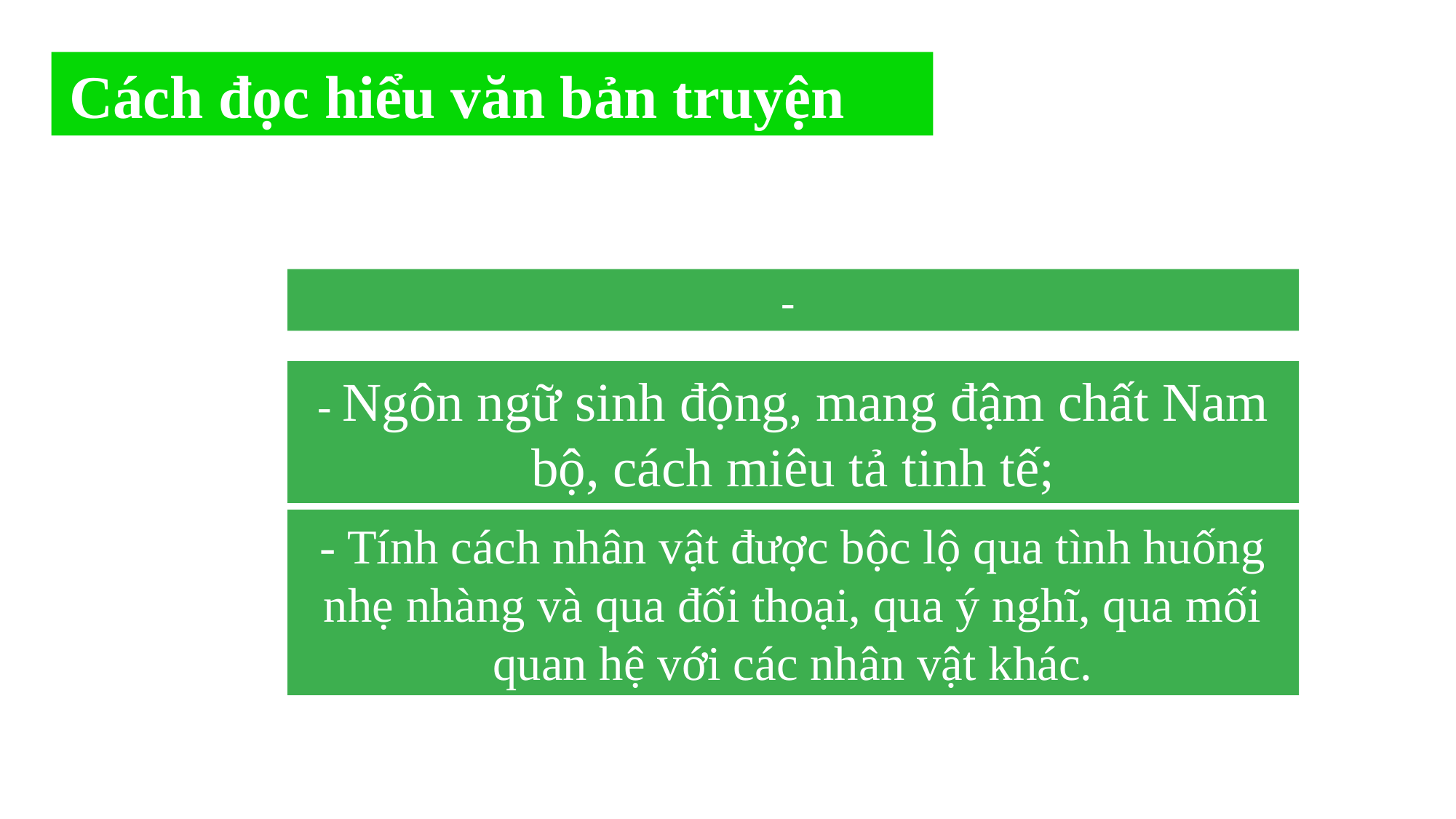

Cách đọc hiểu văn bản truyện
-
- Ngôn ngữ sinh động, mang đậm chất Nam bộ, cách miêu tả tinh tế;
- Tính cách nhân vật được bộc lộ qua tình huống nhẹ nhàng và qua đối thoại, qua ý nghĩ, qua mối quan hệ với các nhân vật khác.